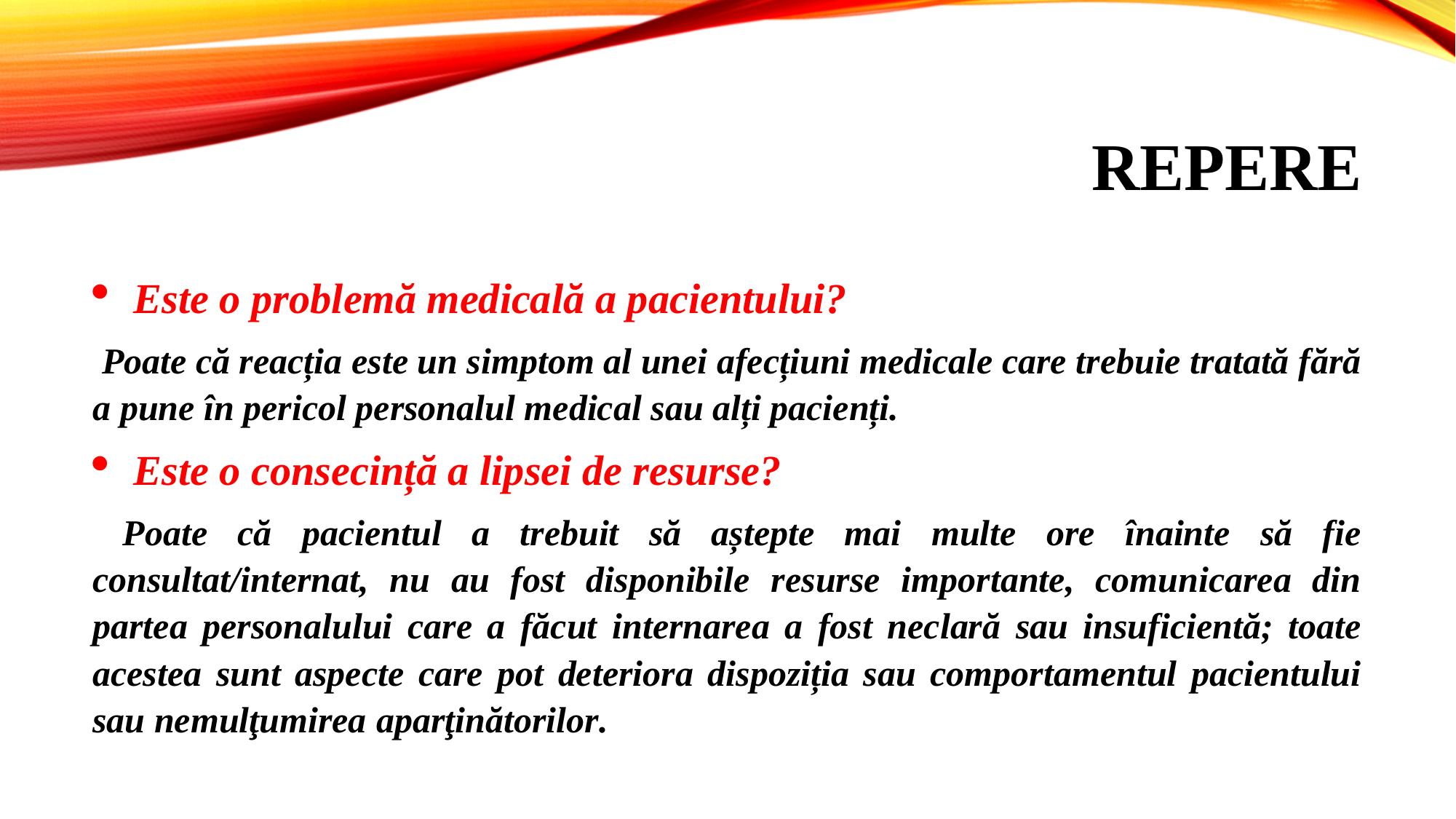

# REPERE
Este o problemă medicală a pacientului?
 Poate că reacția este un simptom al unei afecțiuni medicale care trebuie tratată fără a pune în pericol personalul medical sau alți pacienți.
Este o consecință a lipsei de resurse?
 Poate că pacientul a trebuit să aștepte mai multe ore înainte să fie consultat/internat, nu au fost disponibile resurse importante, comunicarea din partea personalului care a făcut internarea a fost neclară sau insuficientă; toate acestea sunt aspecte care pot deteriora dispoziția sau comportamentul pacientului sau nemulţumirea aparţinătorilor.